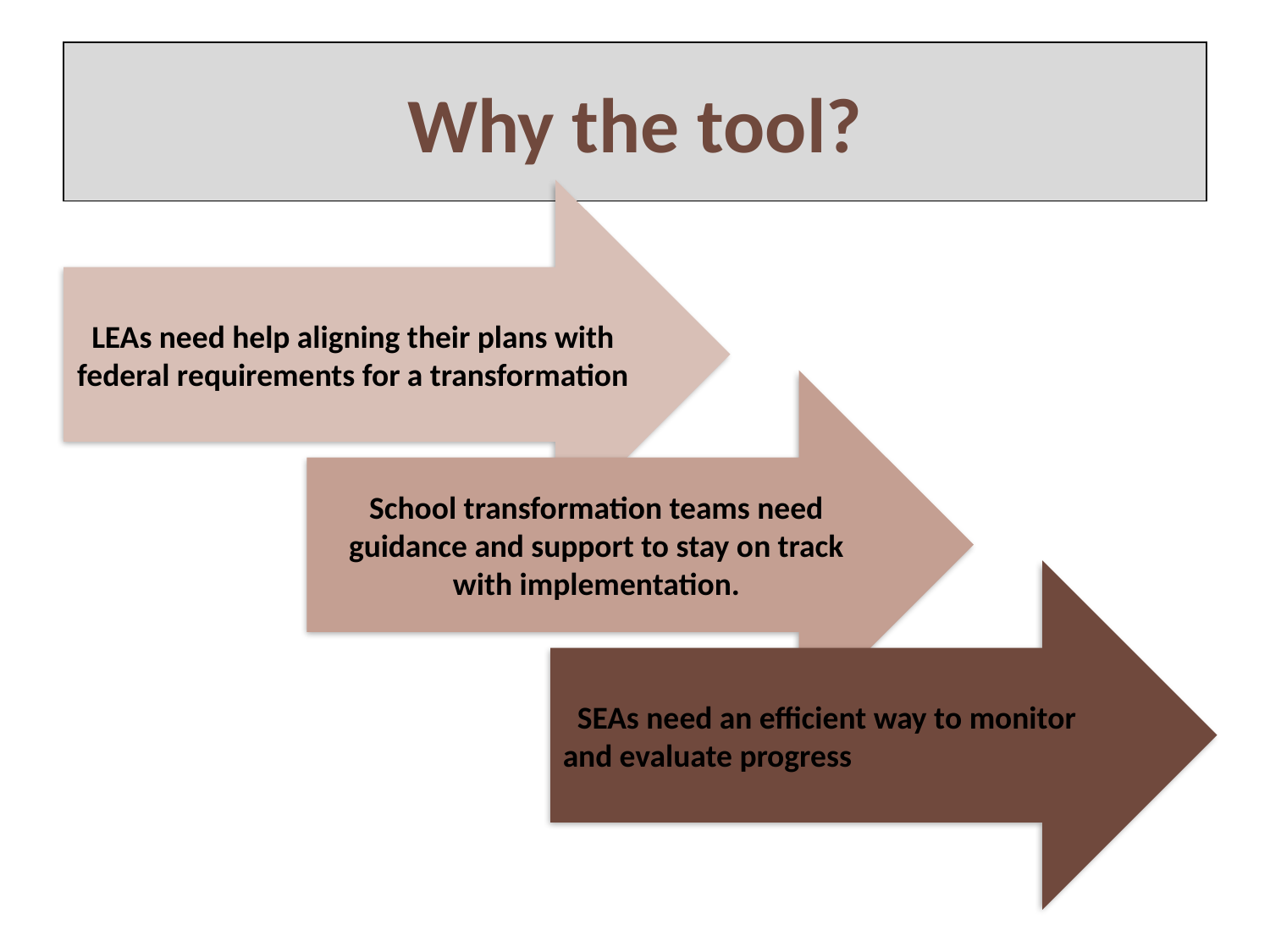

# Why the tool?
LEAs need help aligning their plans with federal requirements for a transformation
School transformation teams need guidance and support to stay on track with implementation.
  SEAs need an efficient way to monitor and evaluate progress